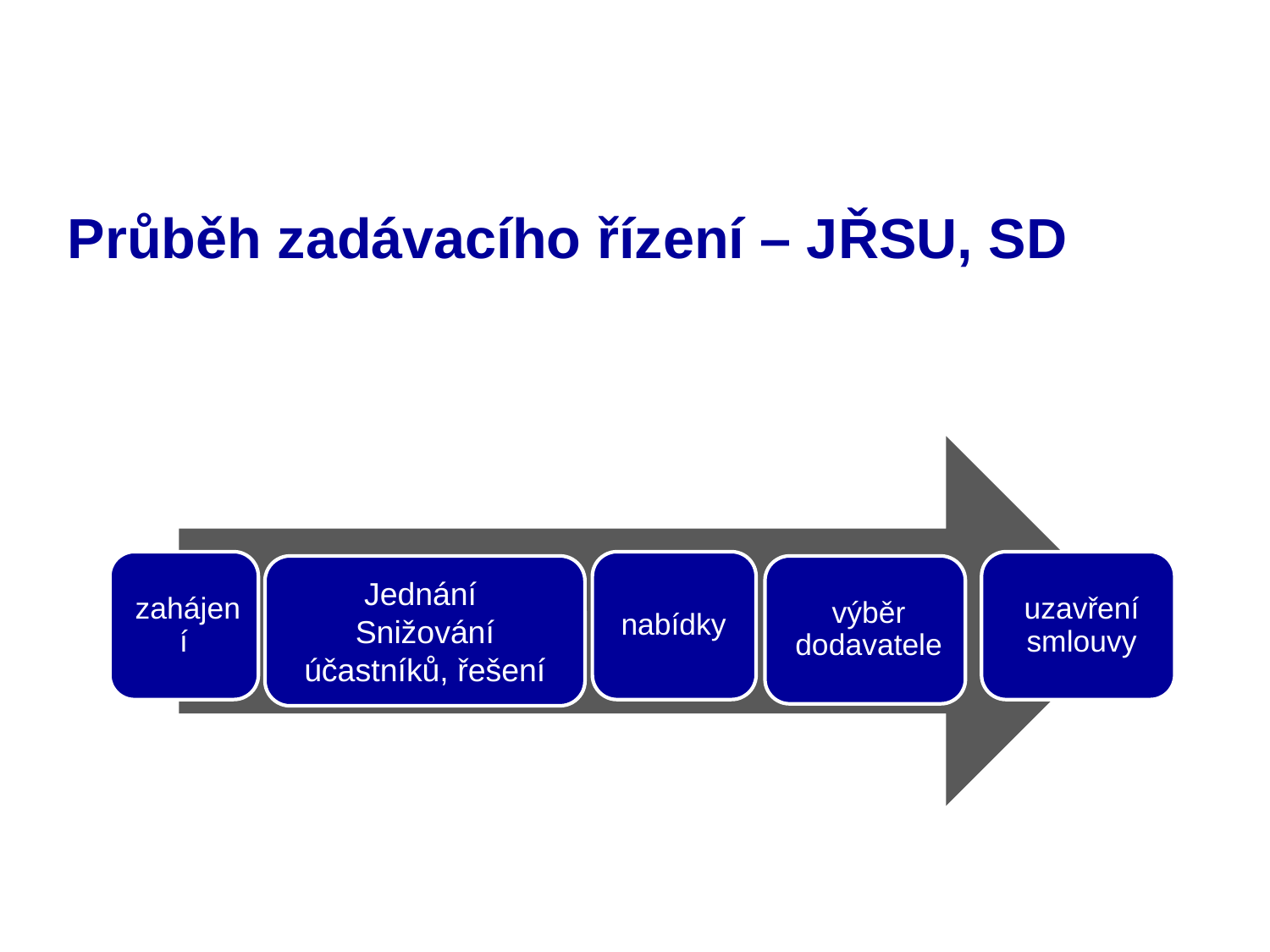

# Průběh zadávacího řízení – JŘSU, SD

zahájení
nabídky
výběr dodavatele
uzavření smlouvy
Jednání
Snižování účastníků, řešení